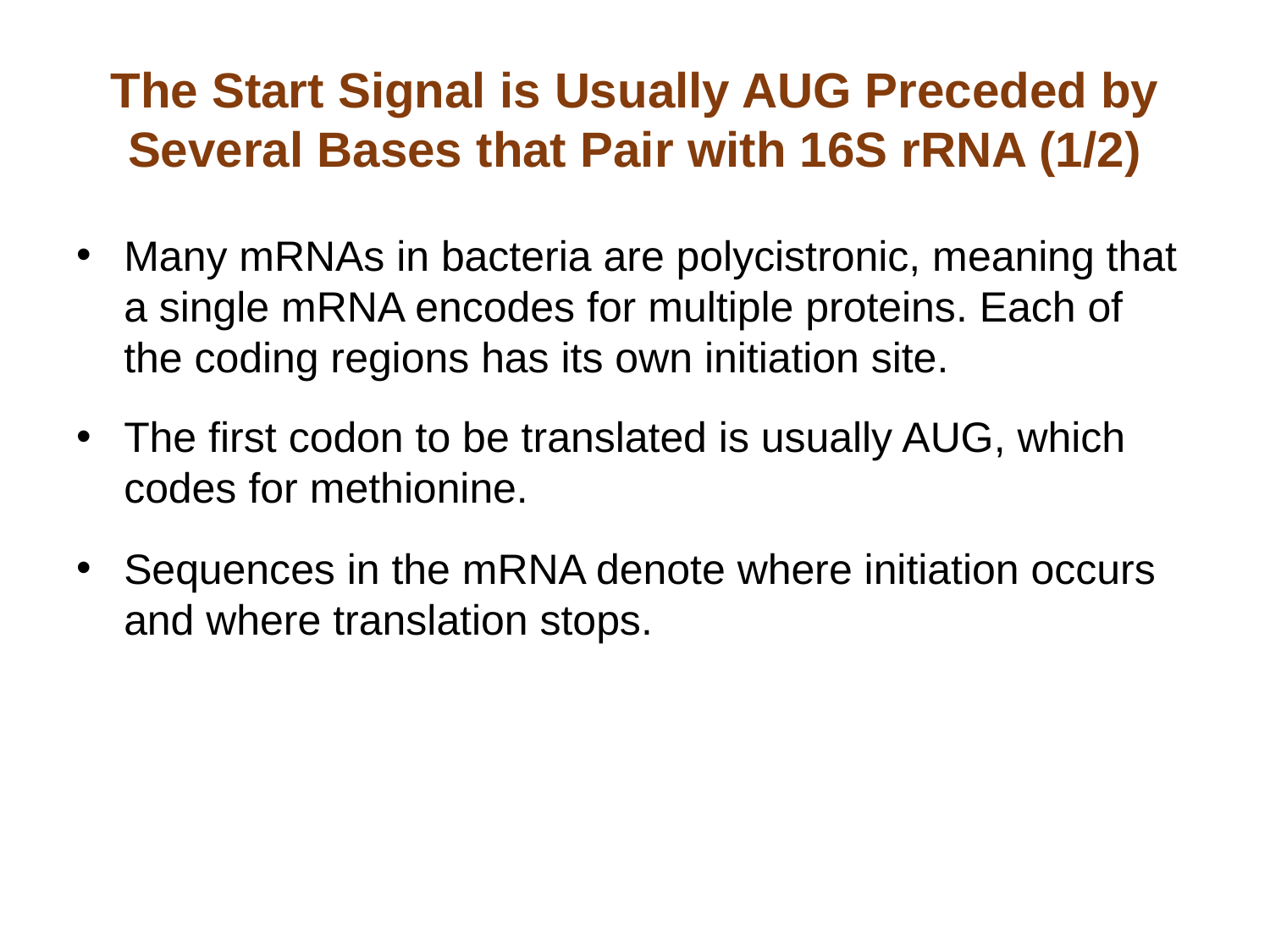

# The Start Signal is Usually AUG Preceded by Several Bases that Pair with 16S rRNA (1/2)
Many mRNAs in bacteria are polycistronic, meaning that a single mRNA encodes for multiple proteins. Each of the coding regions has its own initiation site.
The first codon to be translated is usually AUG, which codes for methionine.
Sequences in the mRNA denote where initiation occurs and where translation stops.